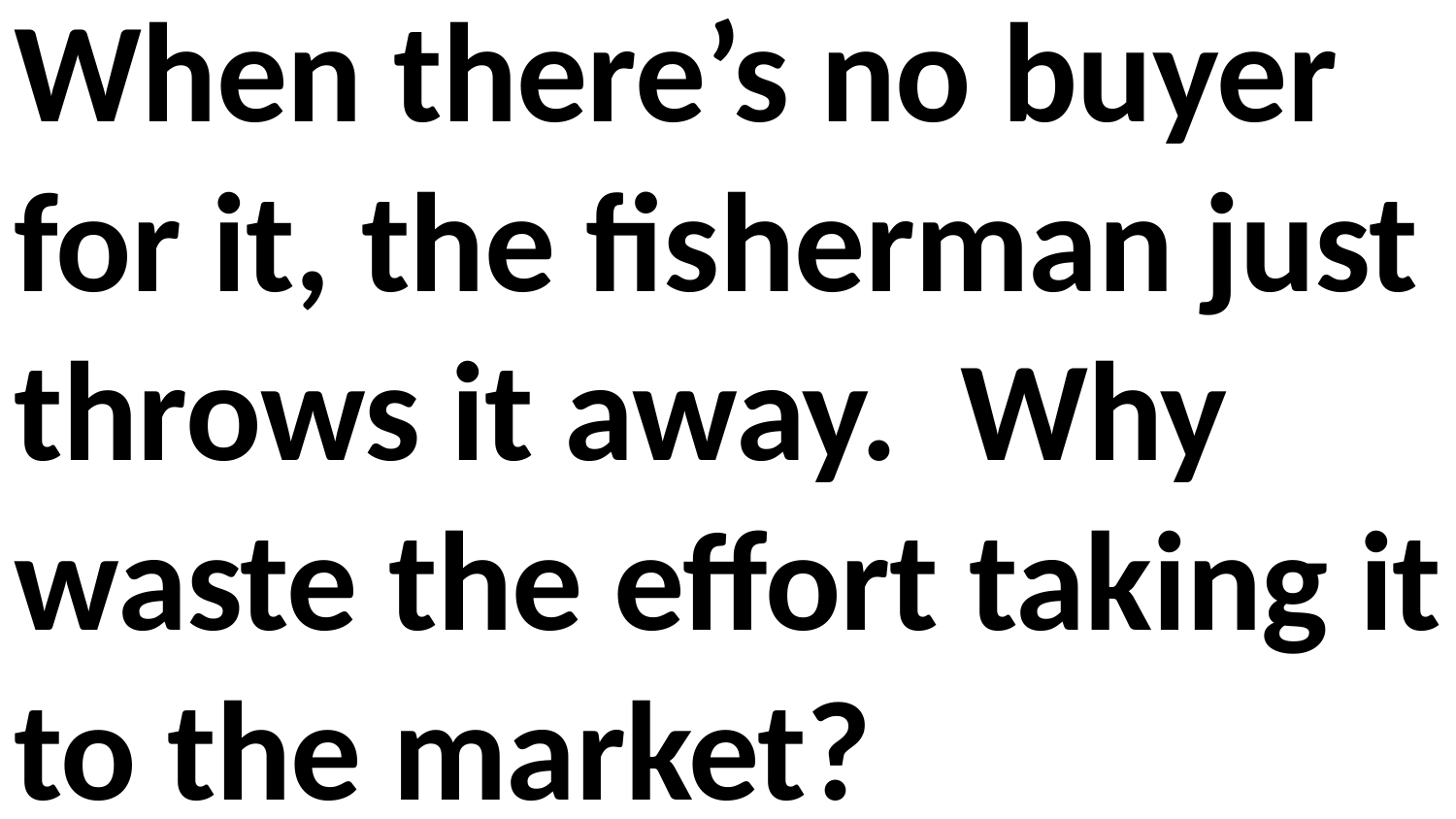

When there’s no buyer for it, the fisherman just throws it away.  Why waste the effort taking it to the market?